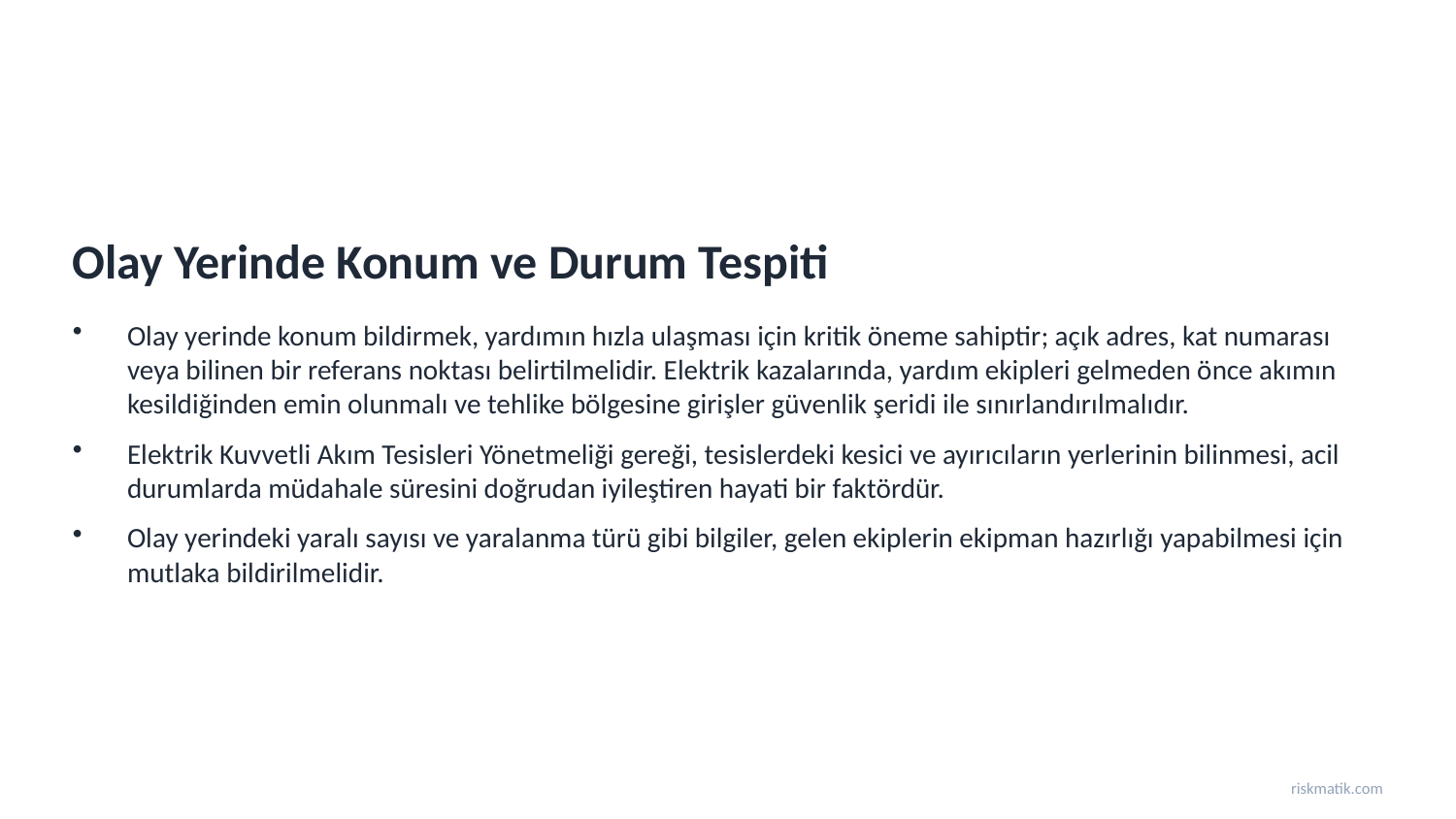

Olay Yerinde Konum ve Durum Tespiti
Olay yerinde konum bildirmek, yardımın hızla ulaşması için kritik öneme sahiptir; açık adres, kat numarası veya bilinen bir referans noktası belirtilmelidir. Elektrik kazalarında, yardım ekipleri gelmeden önce akımın kesildiğinden emin olunmalı ve tehlike bölgesine girişler güvenlik şeridi ile sınırlandırılmalıdır.
Elektrik Kuvvetli Akım Tesisleri Yönetmeliği gereği, tesislerdeki kesici ve ayırıcıların yerlerinin bilinmesi, acil durumlarda müdahale süresini doğrudan iyileştiren hayati bir faktördür.
Olay yerindeki yaralı sayısı ve yaralanma türü gibi bilgiler, gelen ekiplerin ekipman hazırlığı yapabilmesi için mutlaka bildirilmelidir.
riskmatik.com